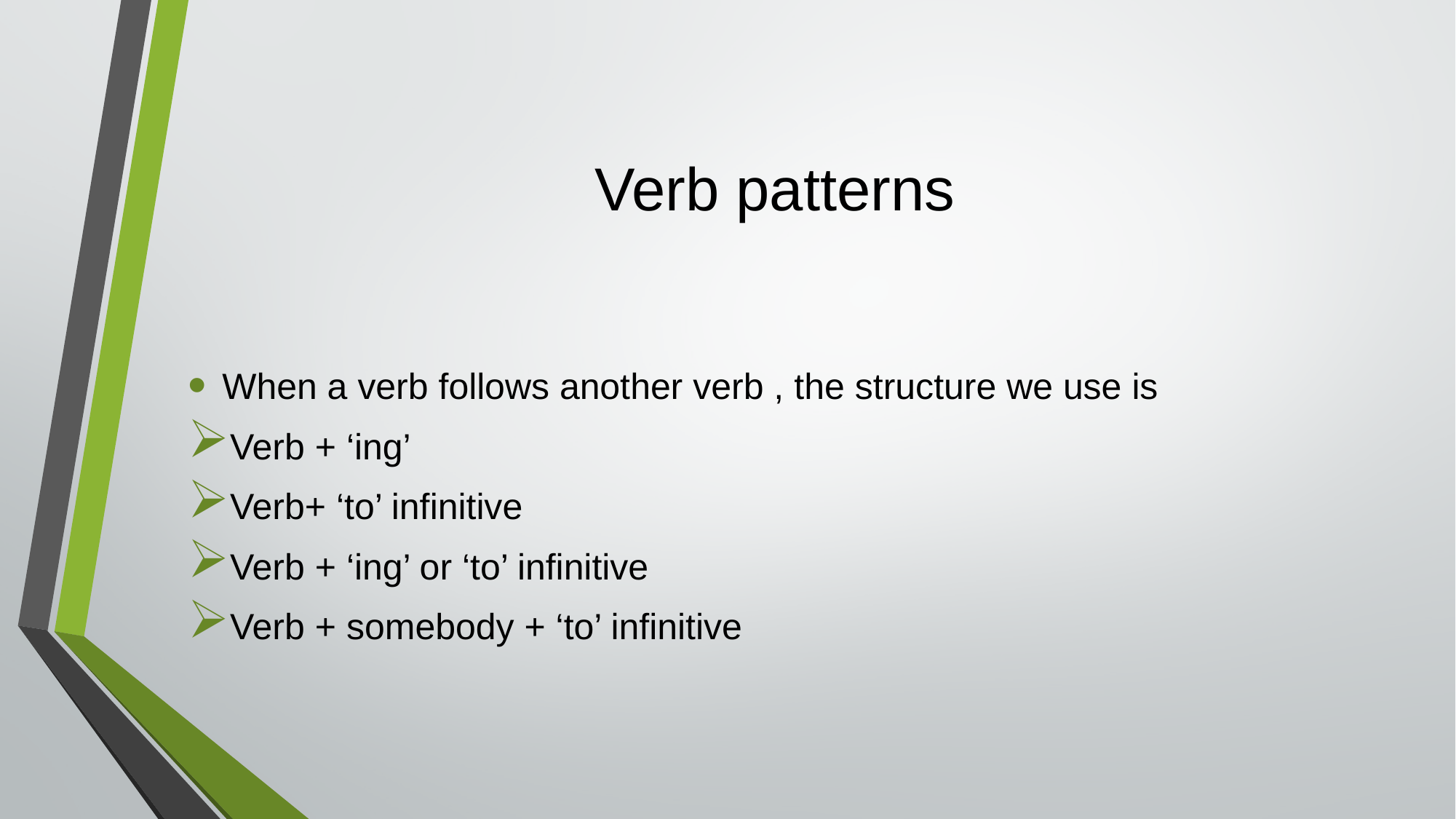

# Verb patterns
When a verb follows another verb , the structure we use is
Verb + ‘ing’
Verb+ ‘to’ infinitive
Verb + ‘ing’ or ‘to’ infinitive
Verb + somebody + ‘to’ infinitive